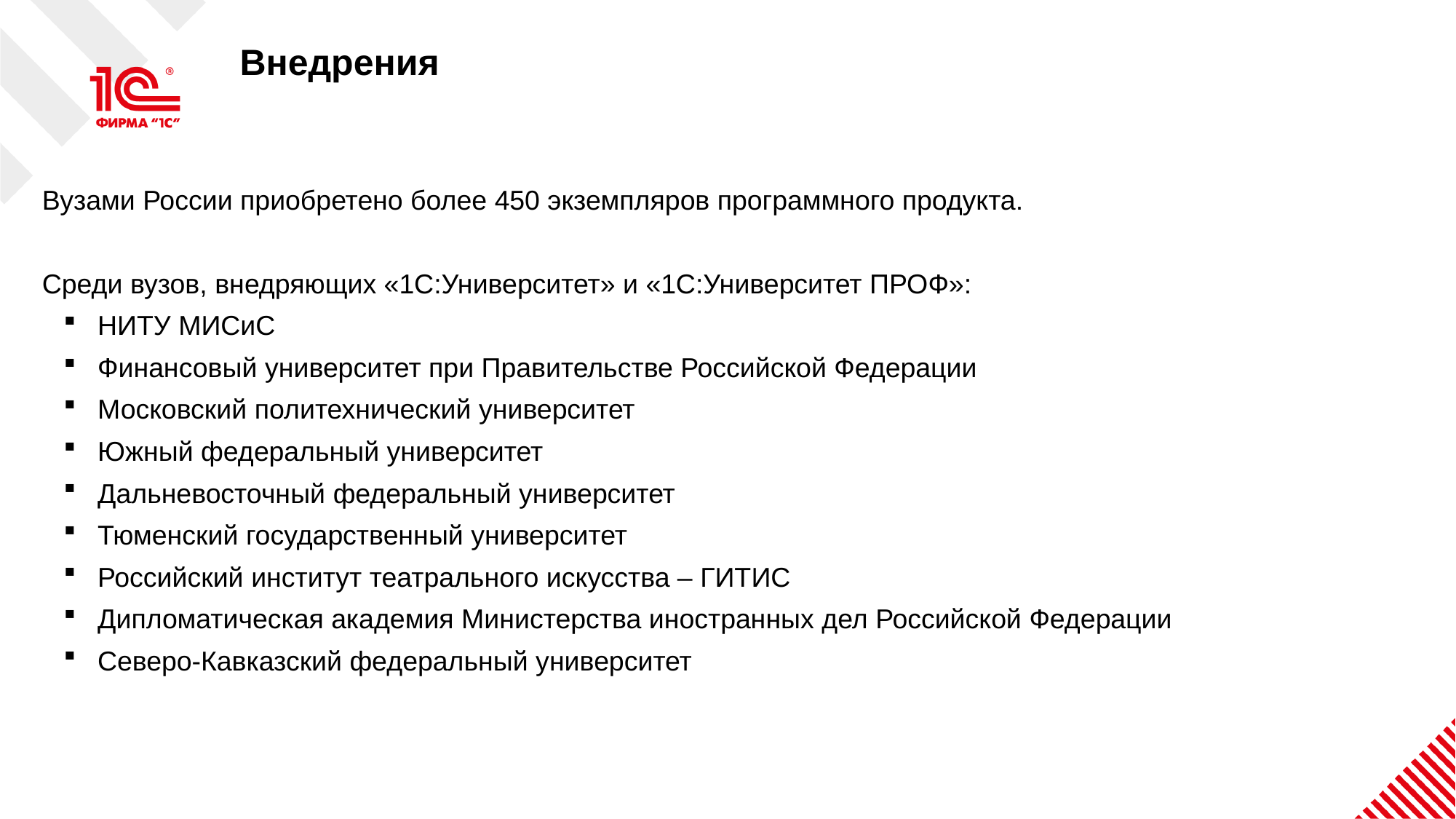

Внедрения
Вузами России приобретено более 450 экземпляров программного продукта.

Среди вузов, внедряющих «1С:Университет» и «1С:Университет ПРОФ»:
НИТУ МИСиС
Финансовый университет при Правительстве Российской Федерации
Московский политехнический университет
Южный федеральный университет
Дальневосточный федеральный университет
Тюменский государственный университет
Российский институт театрального искусства – ГИТИС
Дипломатическая академия Министерства иностранных дел Российской Федерации
Северо-Кавказский федеральный университет